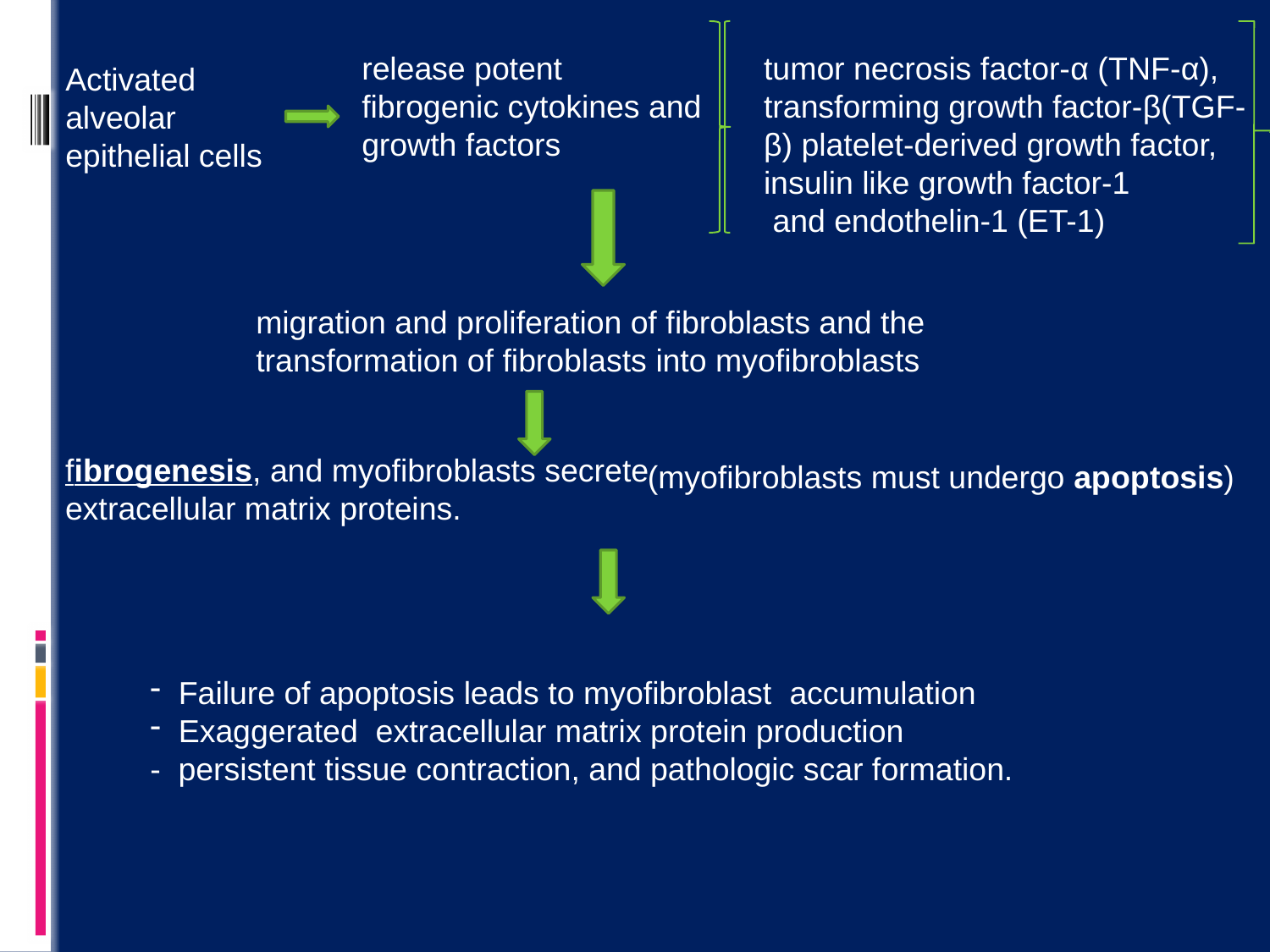

release potent fibrogenic cytokines and growth factors
tumor necrosis factor-α (TNF-α), transforming growth factor-β(TGF-β) platelet-derived growth factor, insulin like growth factor-1
 and endothelin-1 (ET-1)
Activated alveolar epithelial cells

migration and proliferation of fibroblasts and the transformation of fibroblasts into myofibroblasts

fibrogenesis, and myofibroblasts secrete extracellular matrix proteins.
(myofibroblasts must undergo apoptosis)

  Failure of apoptosis leads to myofibroblast  accumulation
  Exaggerated  extracellular matrix protein production
-  persistent tissue contraction, and pathologic scar formation.